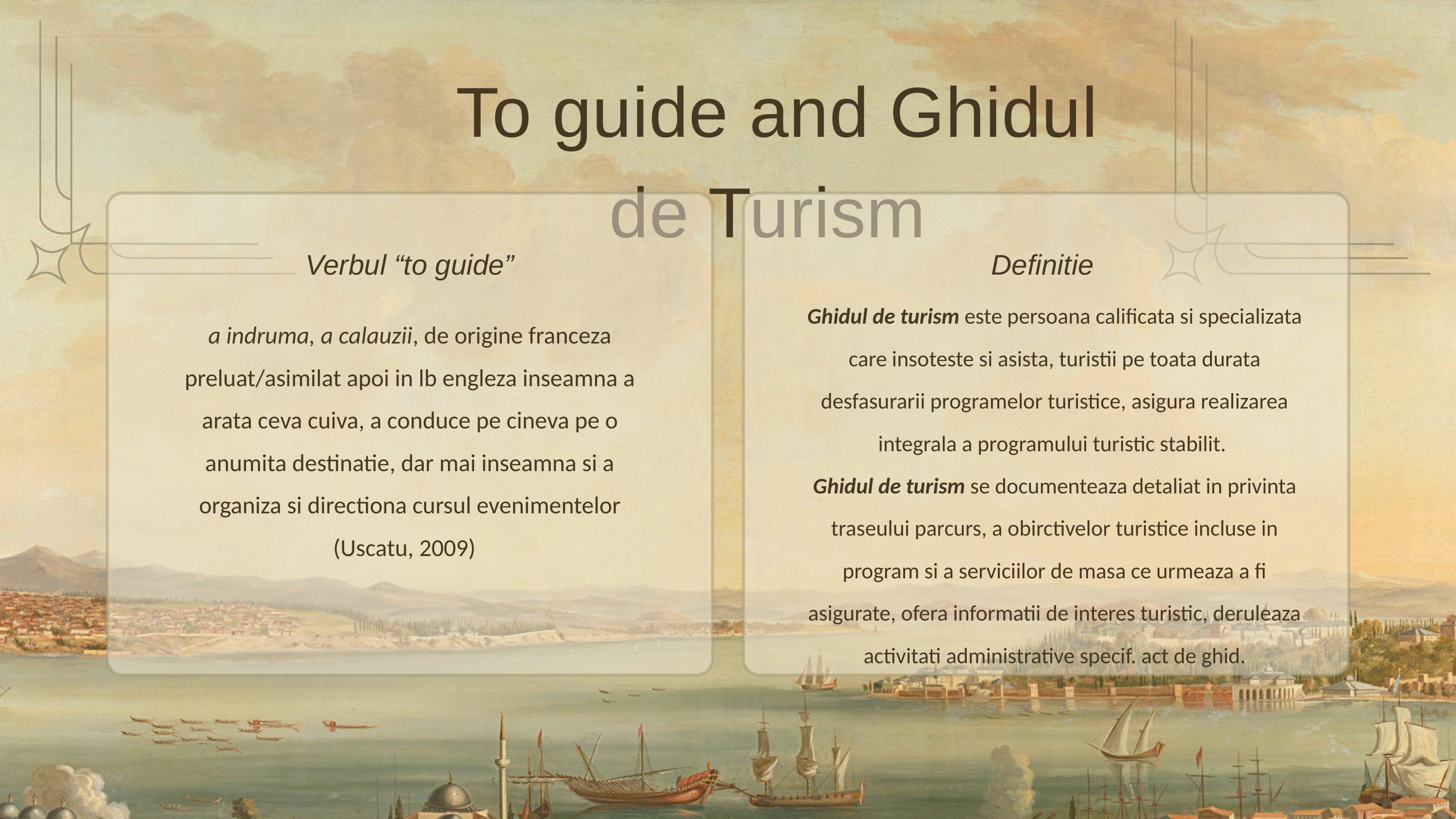

To guide and Ghidul de Turism

Verbul “to guide”
Definitie
Ghidul de turism este persoana calificata si specializata care insoteste si asista, turistii pe toata durata desfasurarii programelor turistice, asigura realizarea integrala a programului turistic stabilit.
Ghidul de turism se documenteaza detaliat in privinta traseului parcurs, a obirctivelor turistice incluse in program si a serviciilor de masa ce urmeaza a fi asigurate, ofera informatii de interes turistic, deruleaza activitati administrative specif. act de ghid.
a indruma, a calauzii, de origine franceza preluat/asimilat apoi in lb engleza inseamna a arata ceva cuiva, a conduce pe cineva pe o anumita destinatie, dar mai inseamna si a organiza si directiona cursul evenimentelor (Uscatu, 2009)